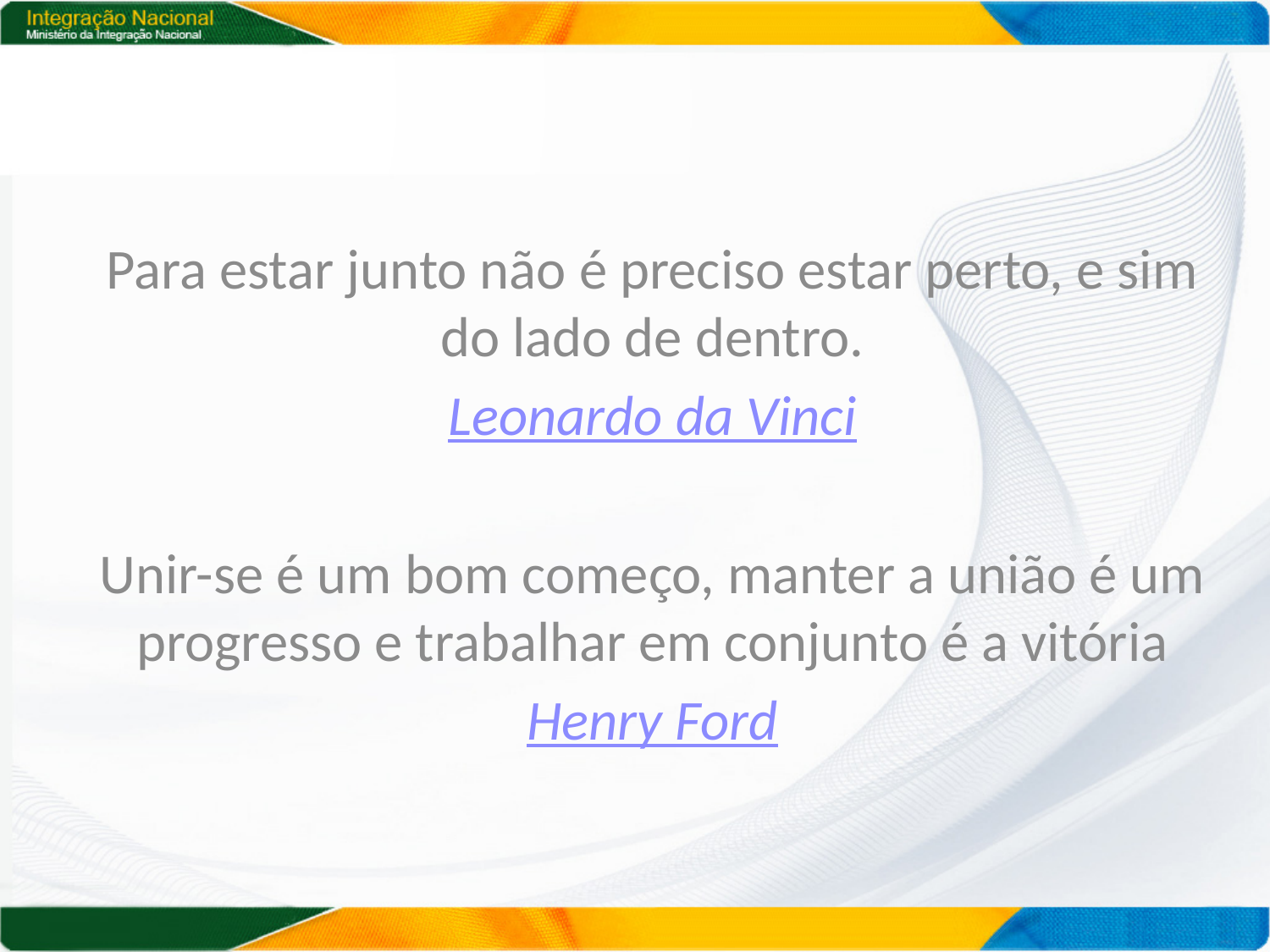

Para estar junto não é preciso estar perto, e sim do lado de dentro.
Leonardo da Vinci

Unir-se é um bom começo, manter a união é um progresso e trabalhar em conjunto é a vitória
Henry Ford